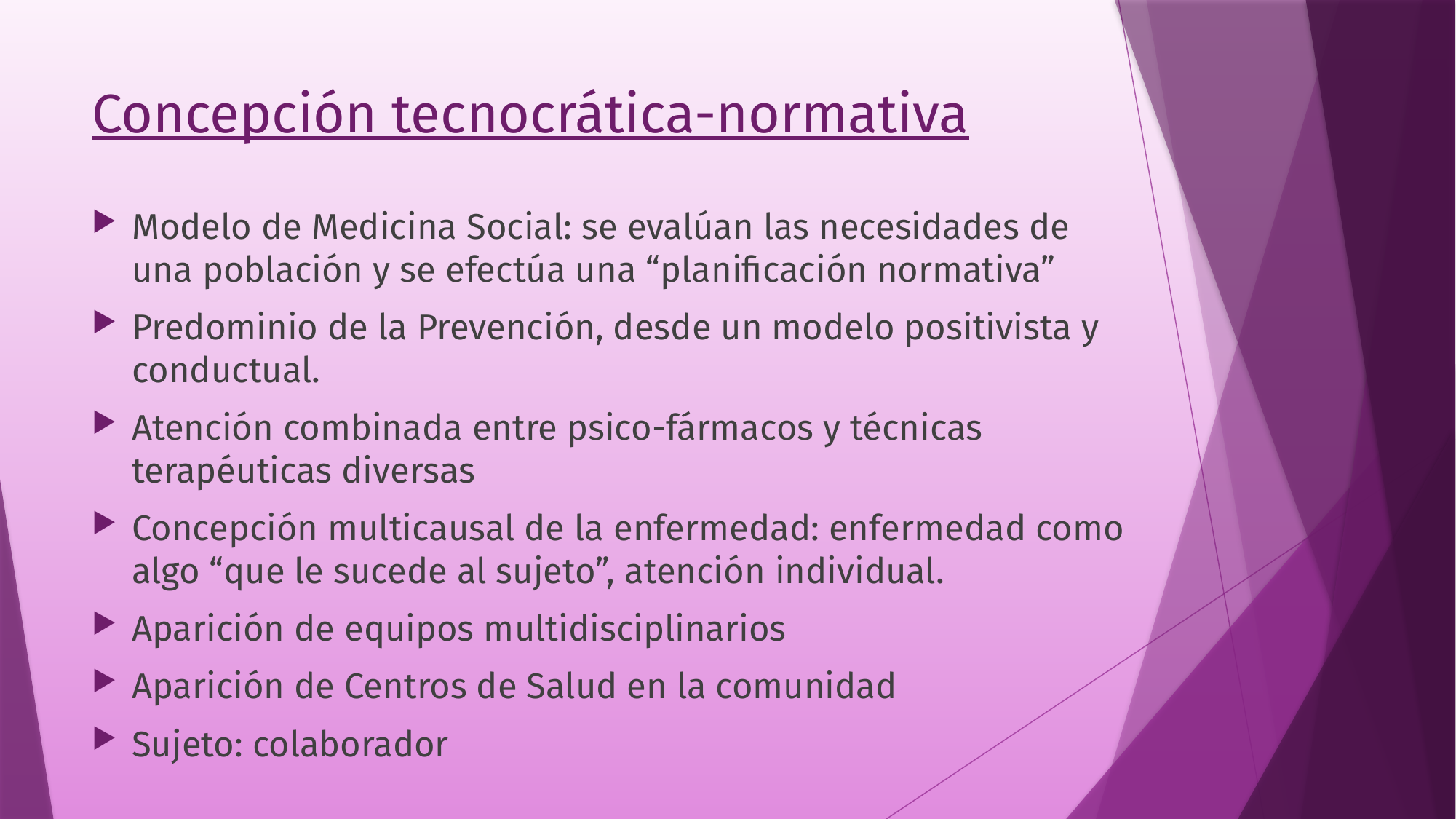

# Concepción tecnocrática-normativa
Modelo de Medicina Social: se evalúan las necesidades de una población y se efectúa una “planificación normativa”
Predominio de la Prevención, desde un modelo positivista y conductual.
Atención combinada entre psico-fármacos y técnicas terapéuticas diversas
Concepción multicausal de la enfermedad: enfermedad como algo “que le sucede al sujeto”, atención individual.
Aparición de equipos multidisciplinarios
Aparición de Centros de Salud en la comunidad
Sujeto: colaborador